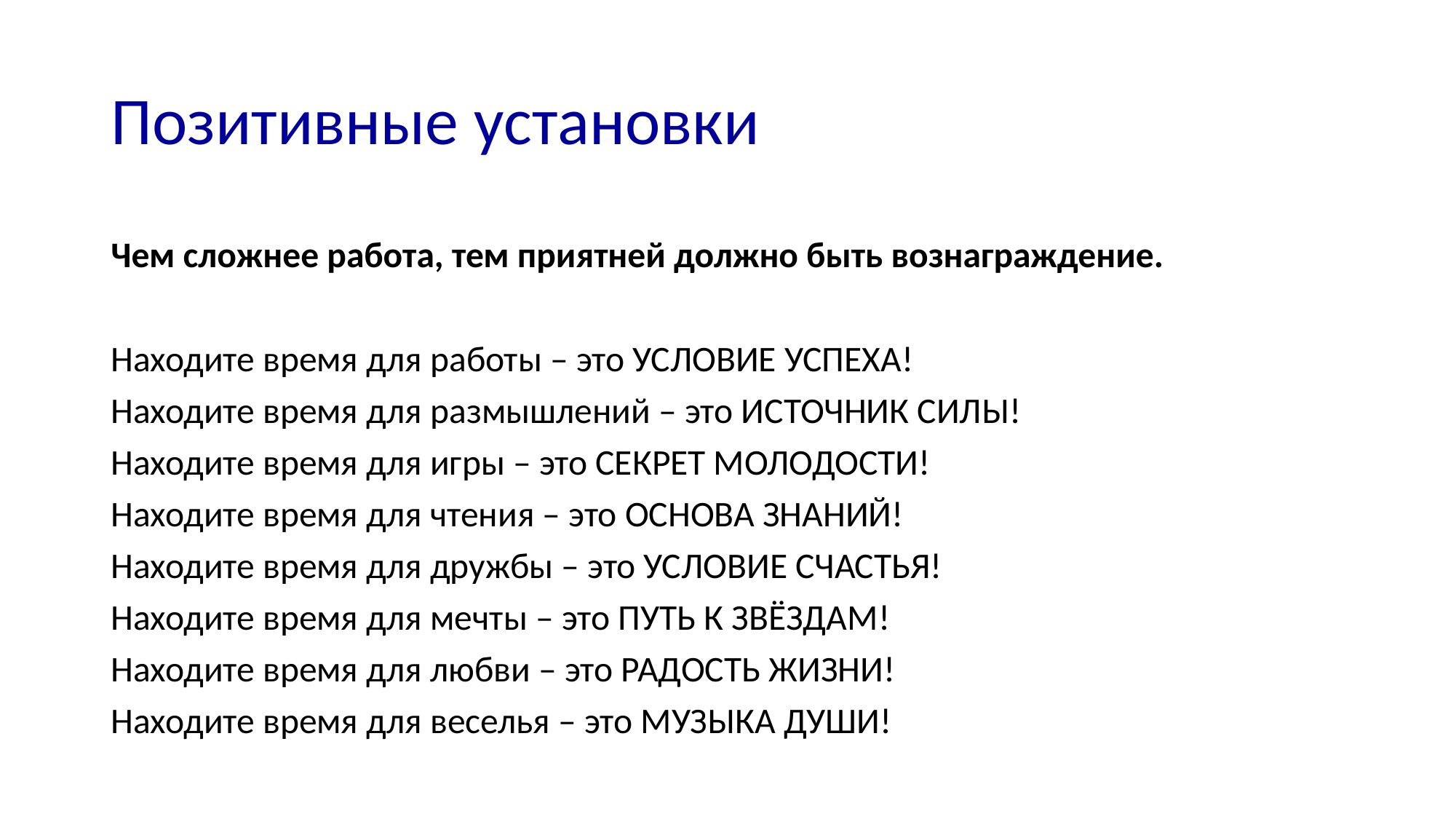

# Позитивные установки
Чем сложнее работа, тем приятней должно быть вознаграждение.

Находите время для работы – это УСЛОВИЕ УСПЕХА!
Находите время для размышлений – это ИСТОЧНИК СИЛЫ!
Находите время для игры – это СЕКРЕТ МОЛОДОСТИ!
Находите время для чтения – это ОСНОВА ЗНАНИЙ!
Находите время для дружбы – это УСЛОВИЕ СЧАСТЬЯ!
Находите время для мечты – это ПУТЬ К ЗВЁЗДАМ!
Находите время для любви – это РАДОСТЬ ЖИЗНИ!
Находите время для веселья – это МУЗЫКА ДУШИ!